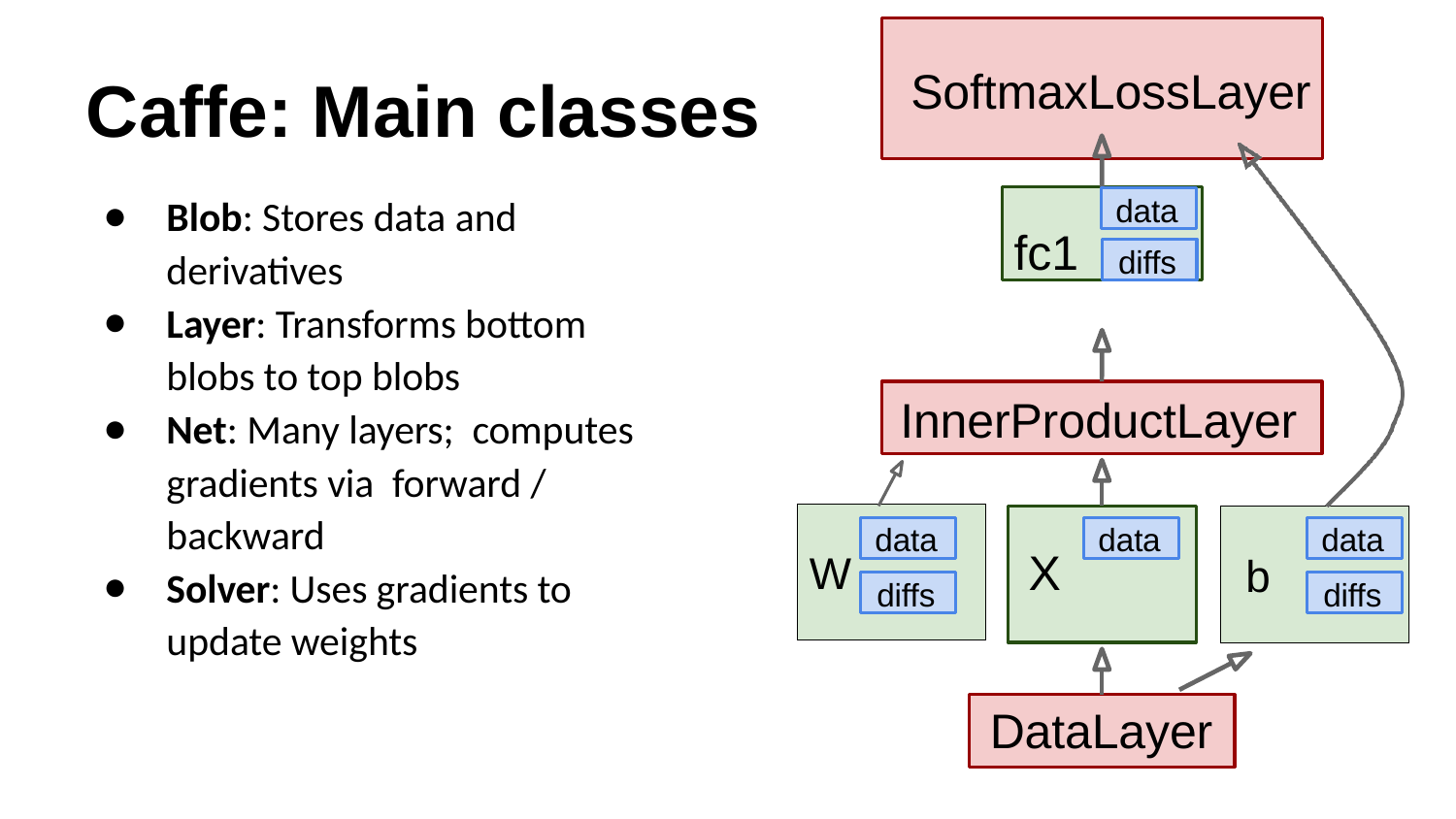

# SoftmaxLossLayer
Caffe: Main classes

fc1
Blob: Stores data and  derivatives
Layer: Transforms bottom  blobs to top blobs
Net: Many layers;  computes gradients via  forward / backward
Solver: Uses gradients to  update weights
data
data
diffs

InnerProductLayer

 W

  b
data
data
data
X
diffs
diffs

DataLayer